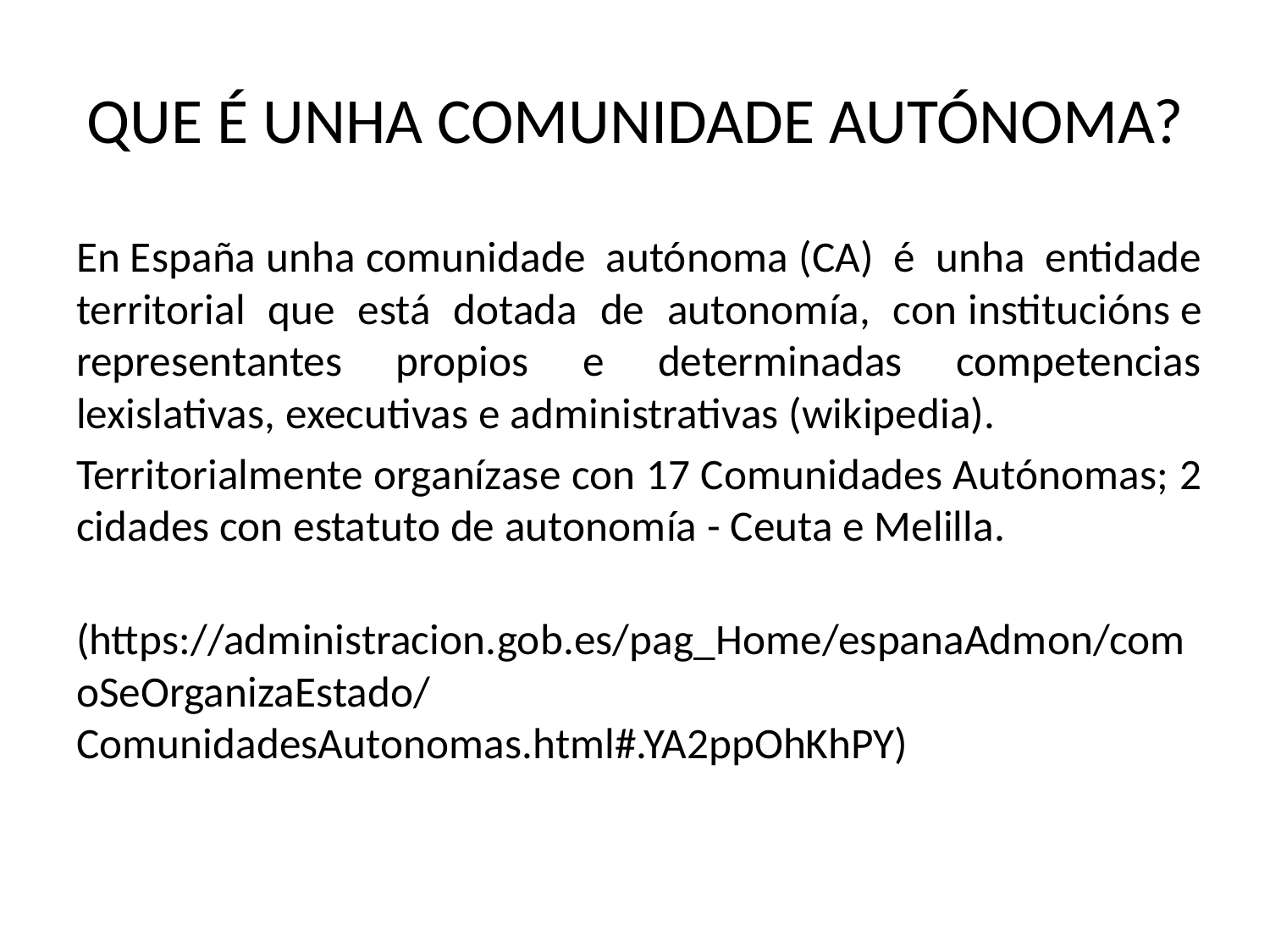

# QUE É UNHA COMUNIDADE AUTÓNOMA?
En España unha comunidade autónoma (CA) é unha entidade territorial que está dotada de autonomía, con institucións e representantes propios e determinadas competencias lexislativas, executivas e administrativas (wikipedia).
Territorialmente organízase con 17 Comunidades Autónomas; 2 cidades con estatuto de autonomía - Ceuta e Melilla.
 (https://administracion.gob.es/pag_Home/espanaAdmon/comoSeOrganizaEstado/ComunidadesAutonomas.html#.YA2ppOhKhPY)